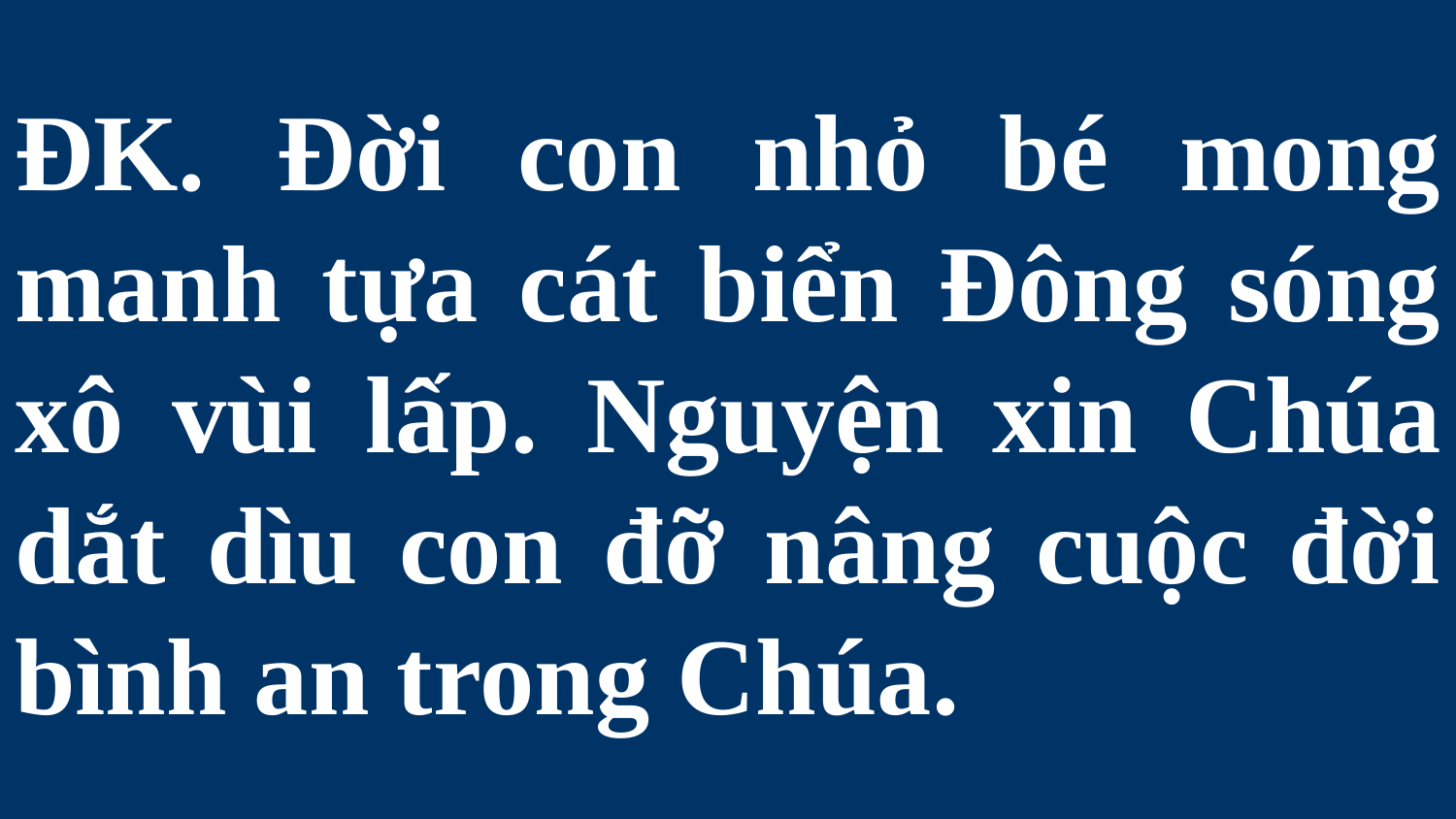

# ĐK. Đời con nhỏ bé mong manh tựa cát biển Đông sóng xô vùi lấp. Nguyện xin Chúa dắt dìu con đỡ nâng cuộc đời bình an trong Chúa.